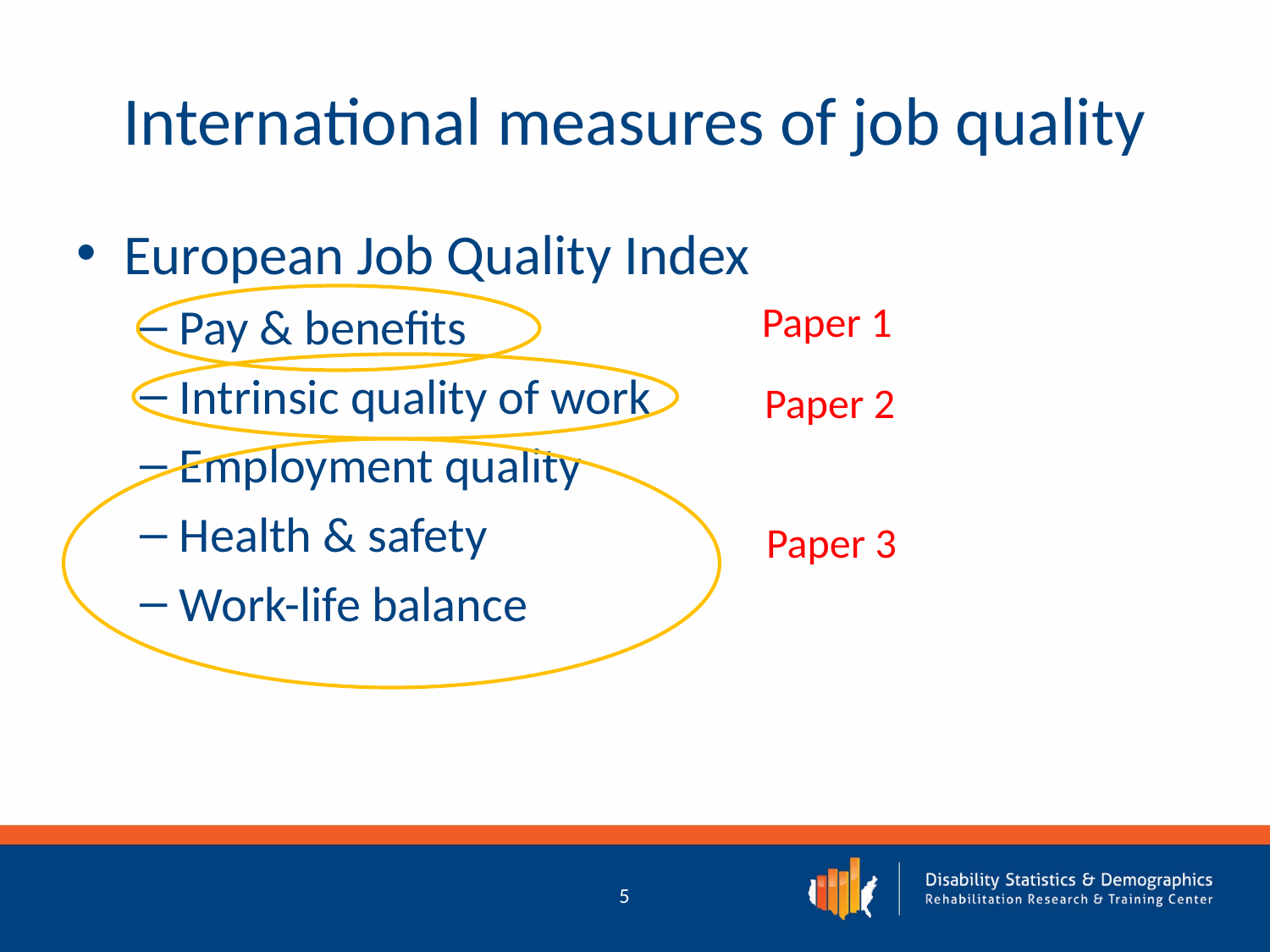

# International measures of job quality
European Job Quality Index
Pay & benefits
Intrinsic quality of work
Employment quality
Health & safety
Work-life balance

Paper 1

Paper 2

Paper 3
2/11/2019
5